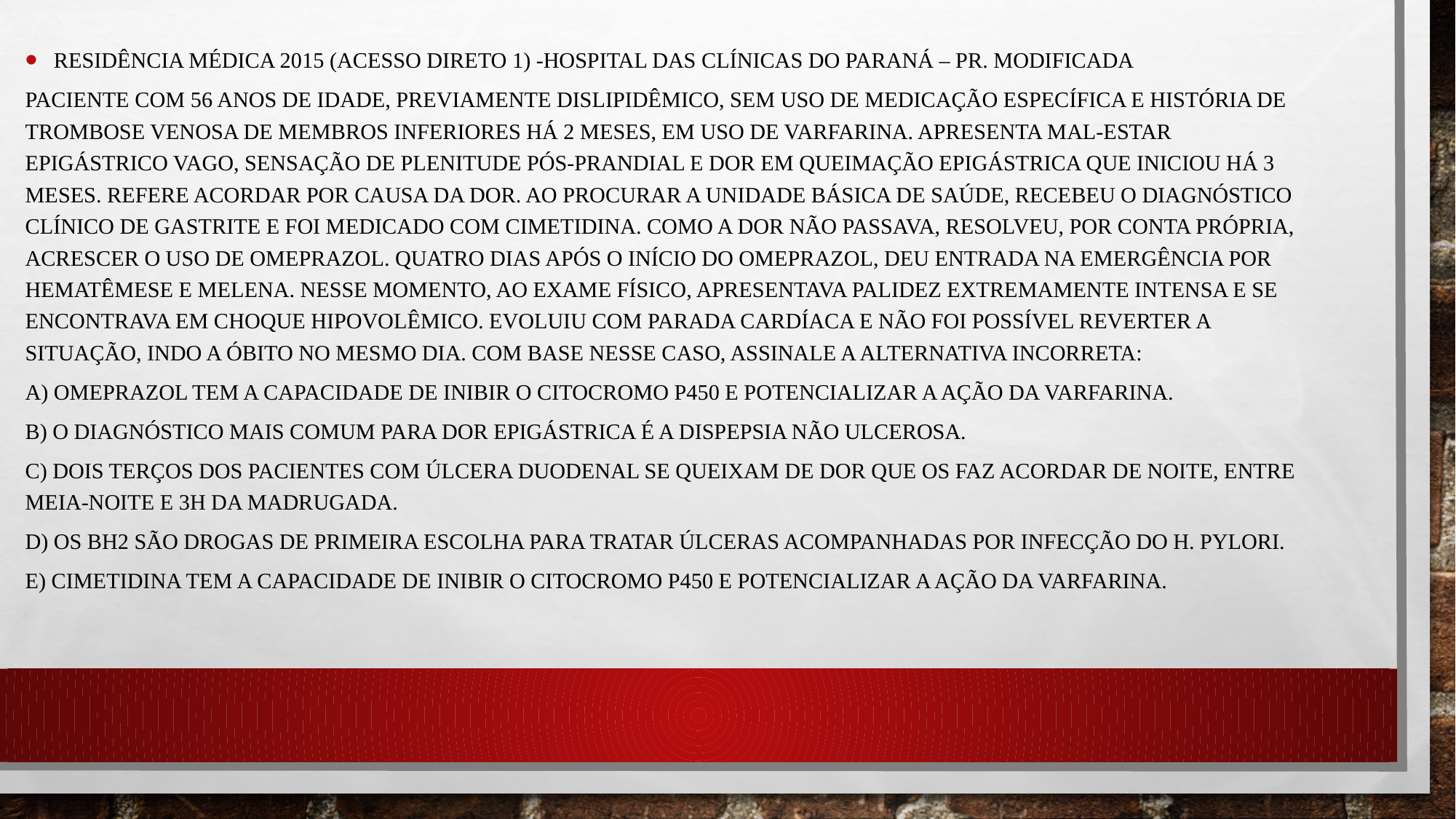

RESIDÊNCIA MÉDICA 2015 (ACESSO DIRETO 1) -HOSPITAL DAS CLÍNICAS DO PARANÁ – PR. MODIFICADA
Paciente com 56 anos de idade, previamente dislipidêmico, sem uso de medicação específica e história de trombose venosa de membros inferiores há 2 meses, em uso de varfarina. Apresenta mal-estar epigástrico vago, sensação de plenitude pós-prandial e dor em queimação epigástrica que iniciou há 3 meses. Refere acordar por causa da dor. Ao procurar a unidade básica de saúde, recebeu o diagnóstico clínico de gastrite e foi medicado com cimetidina. Como a dor não passava, resolveu, por conta própria, acrescer o uso de omeprazol. Quatro dias após o início do omeprazol, deu entrada na emergência por hematêmese e melena. Nesse momento, ao exame físico, apresentava palidez extremamente intensa e se encontrava em choque hipovolêmico. Evoluiu com parada cardíaca e não foi possível reverter a situação, indo a óbito no mesmo dia. Com base nesse caso, assinale a alternativa INCORRETA:
a) Omeprazol tem a capacidade de inibir o citocromo P450 e potencializar a ação da varfarina.
b) O diagnóstico mais comum para dor epigástrica é a dispepsia não ulcerosa.
c) Dois terços dos pacientes com úlcera duodenal se queixam de dor que os faz acordar de noite, entre meia-noite e 3h da madrugada.
d) Os BH2 são drogas de primeira escolha para tratar úlceras acompanhadas por infecção do H. pylori.
e) Cimetidina tem a capacidade de inibir o citocromo P450 e potencializar a ação da varfarina.